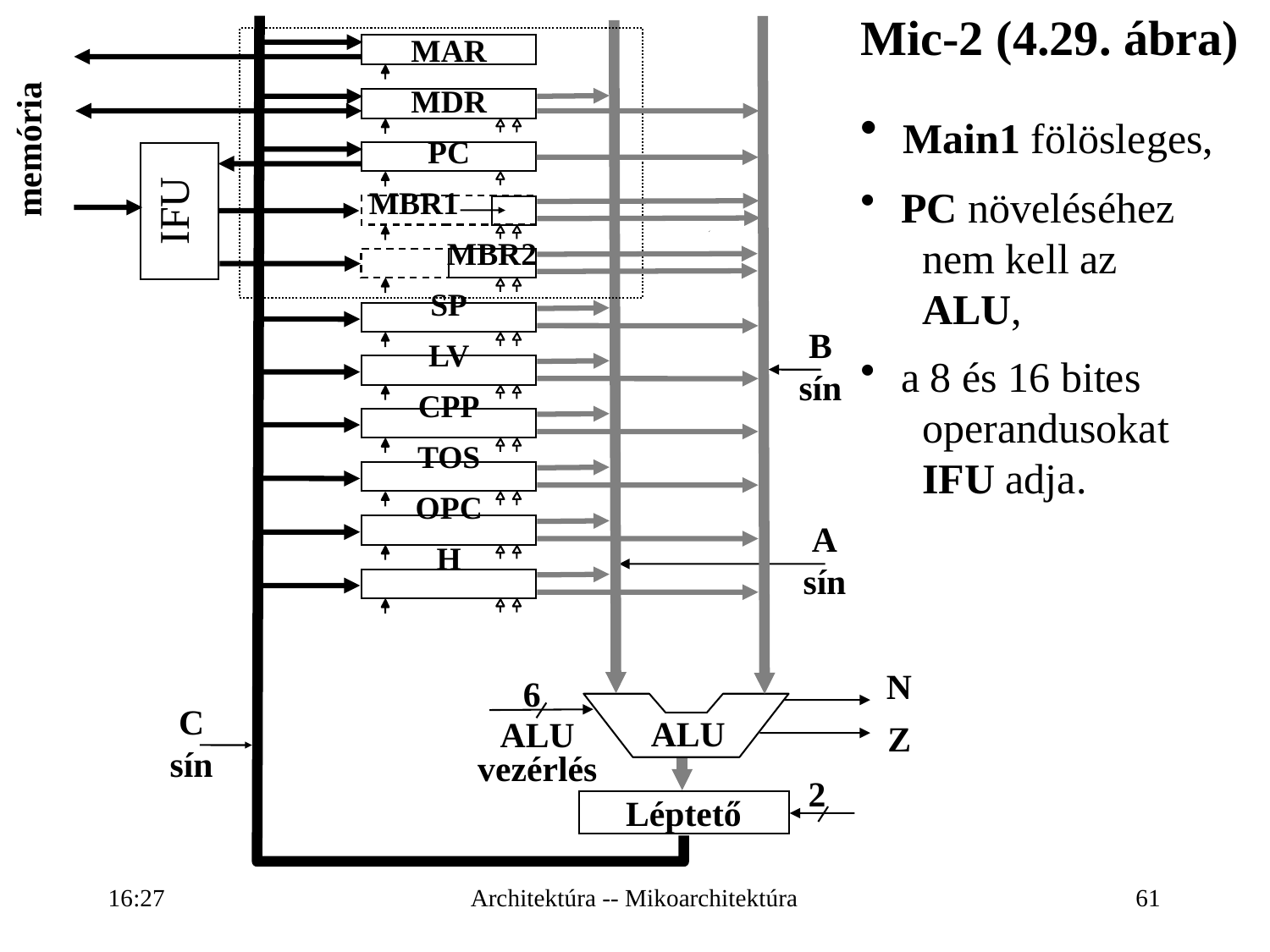

Mic-2 (4.29. ábra)

 Main1 fölösleges,
 PC növeléséhez
   nem kell az
   ALU,
 a 8 és 16 bites
   operandusokat
   IFU adja.

memória

MAR
MDR
PC
 MBR1
MBR2
SP
LV
CPP
TOS
OPC
H
IFU

B
sín

A
sín

N
6

ALU
vezérlés

Z

2

Léptető
ALU

C
sín

16:27
Architektúra -- Mikoarchitektúra
61